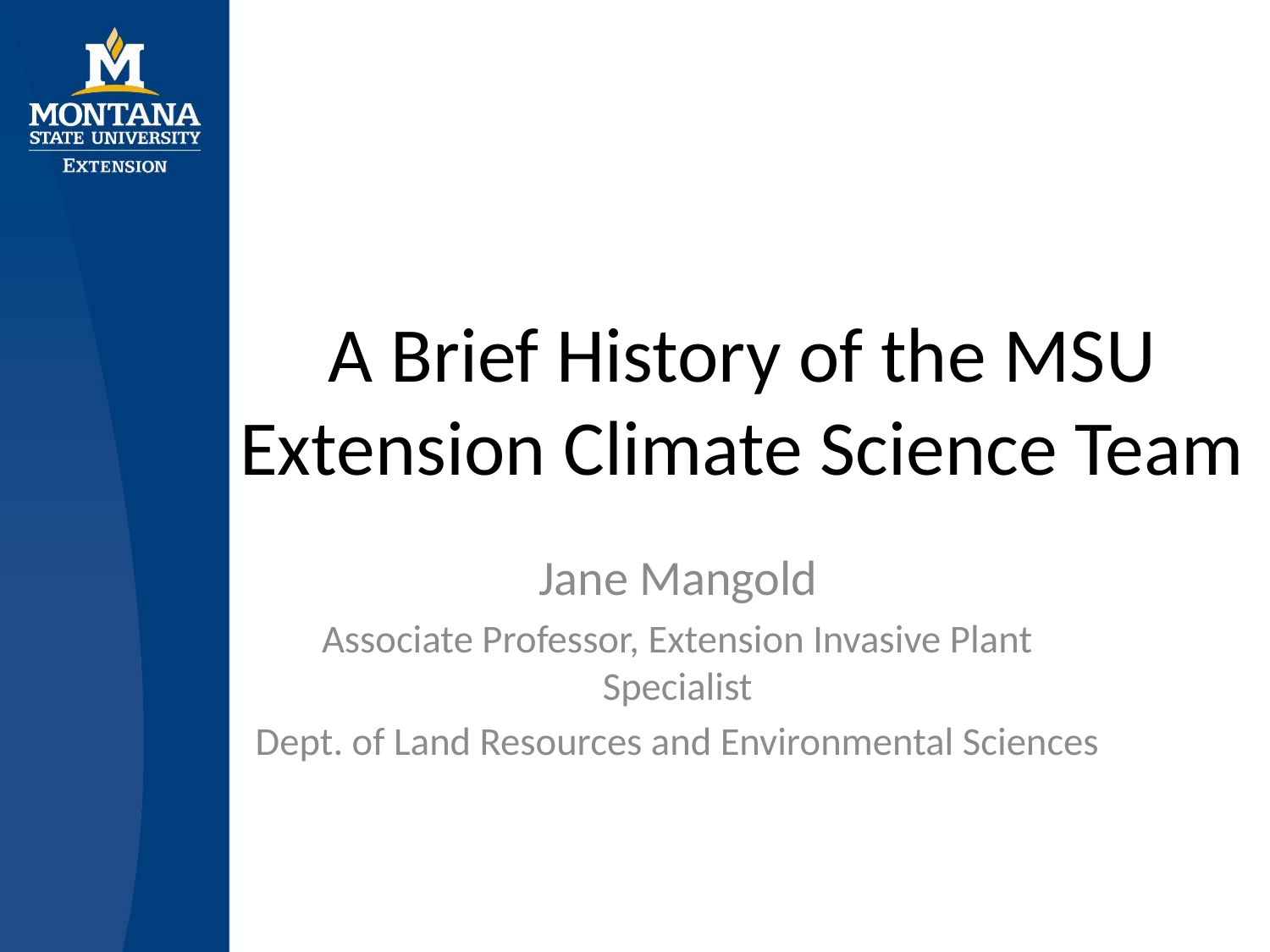

# A Brief History of the MSU Extension Climate Science Team
Jane Mangold
Associate Professor, Extension Invasive Plant Specialist
Dept. of Land Resources and Environmental Sciences